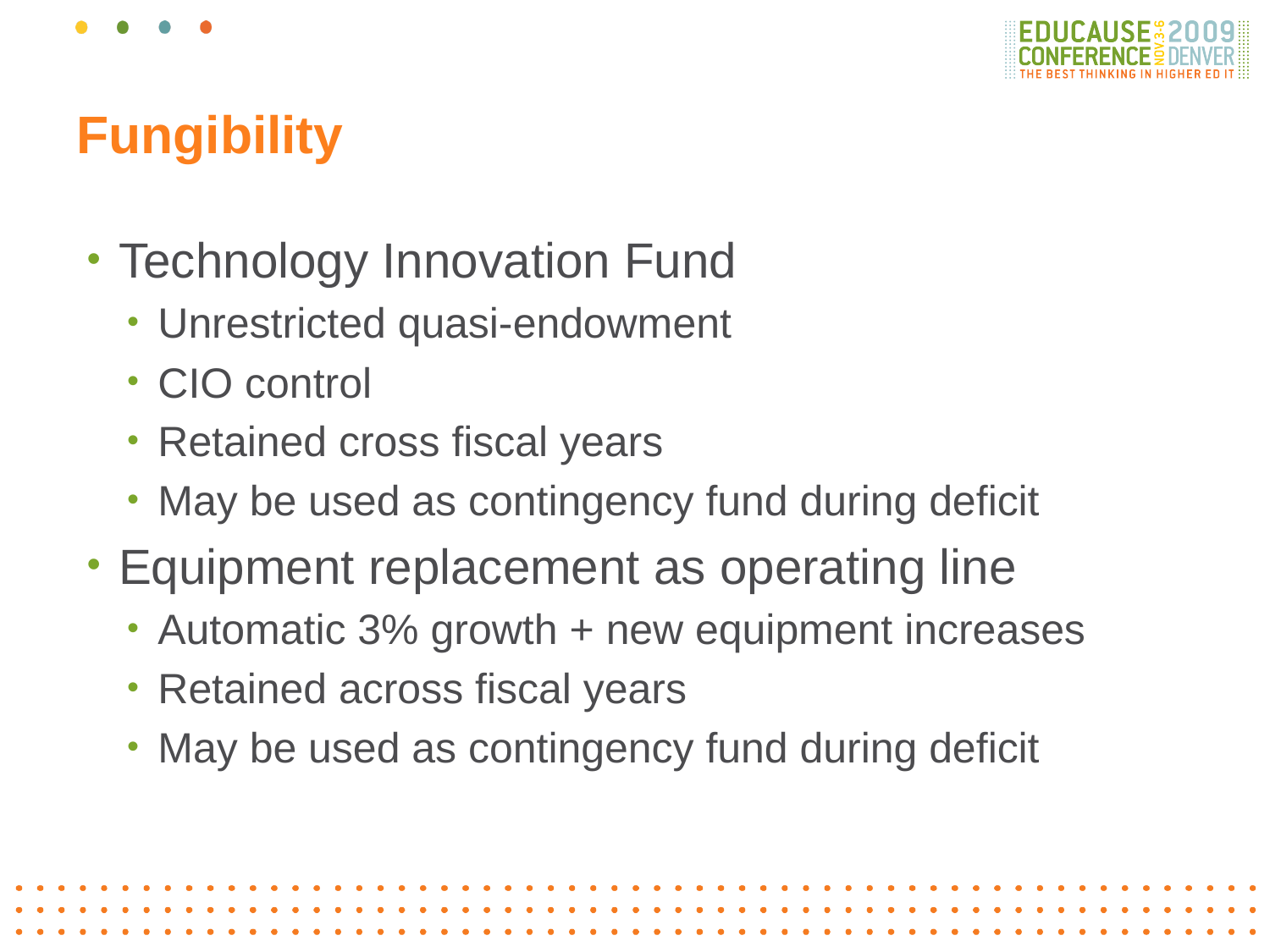

Fungibility
Technology Innovation Fund
Unrestricted quasi-endowment
CIO control
Retained cross fiscal years
May be used as contingency fund during deficit
Equipment replacement as operating line
Automatic 3% growth + new equipment increases
Retained across fiscal years
May be used as contingency fund during deficit